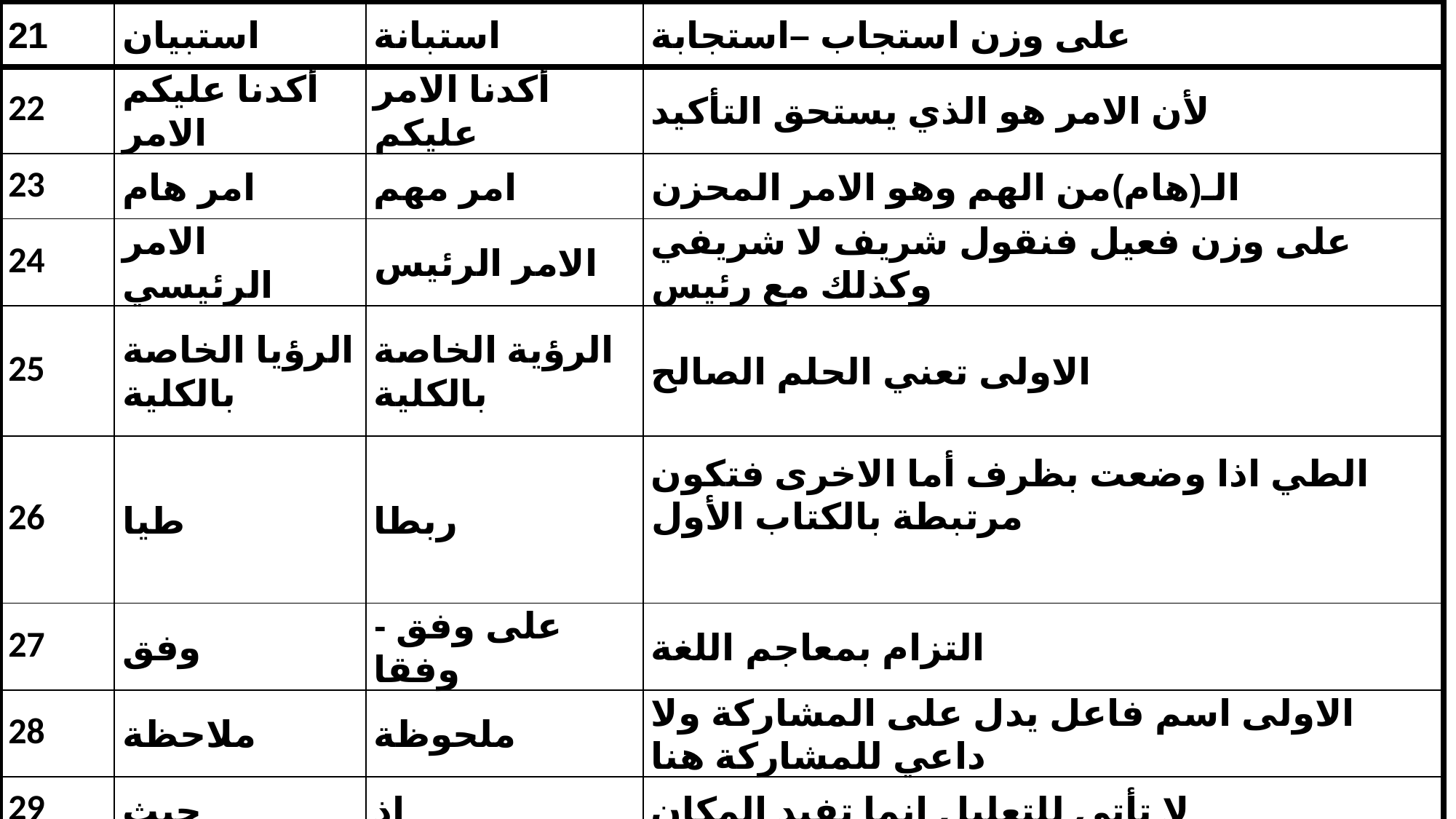

| 21 | استبيان | استبانة | على وزن استجاب –استجابة |
| --- | --- | --- | --- |
| 22 | أكدنا عليكم الامر | أكدنا الامر عليكم | لأن الامر هو الذي يستحق التأكيد |
| 23 | امر هام | امر مهم | الـ(هام)من الهم وهو الامر المحزن |
| 24 | الامر الرئيسي | الامر الرئيس | على وزن فعيل فنقول شريف لا شريفي وكذلك مع رئيس |
| 25 | الرؤيا الخاصة بالكلية | الرؤية الخاصة بالكلية | الاولى تعني الحلم الصالح |
| 26 | طيا | ربطا | الطي اذا وضعت بظرف أما الاخرى فتكون مرتبطة بالكتاب الأول |
| 27 | وفق | على وفق - وفقا | التزام بمعاجم اللغة |
| 28 | ملاحظة | ملحوظة | الاولى اسم فاعل يدل على المشاركة ولا داعي للمشاركة هنا |
| 29 | حيث | اذ | لا تأتي للتعليل انما تفيد المكان |
|  |  |  |  |